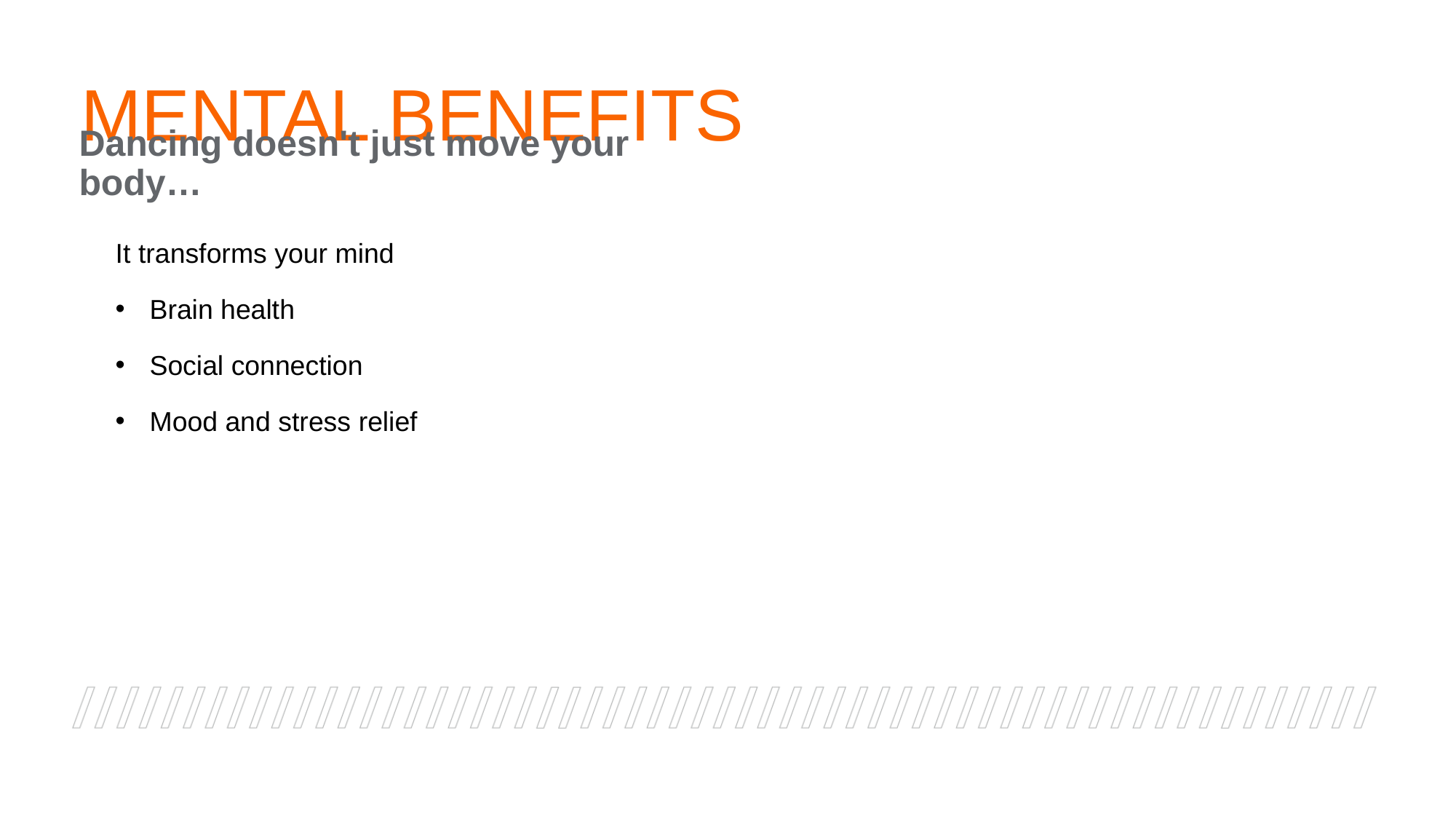

# Mental Benefits
Dancing doesn't just move your body…
It transforms your mind
Brain health
Social connection
Mood and stress relief